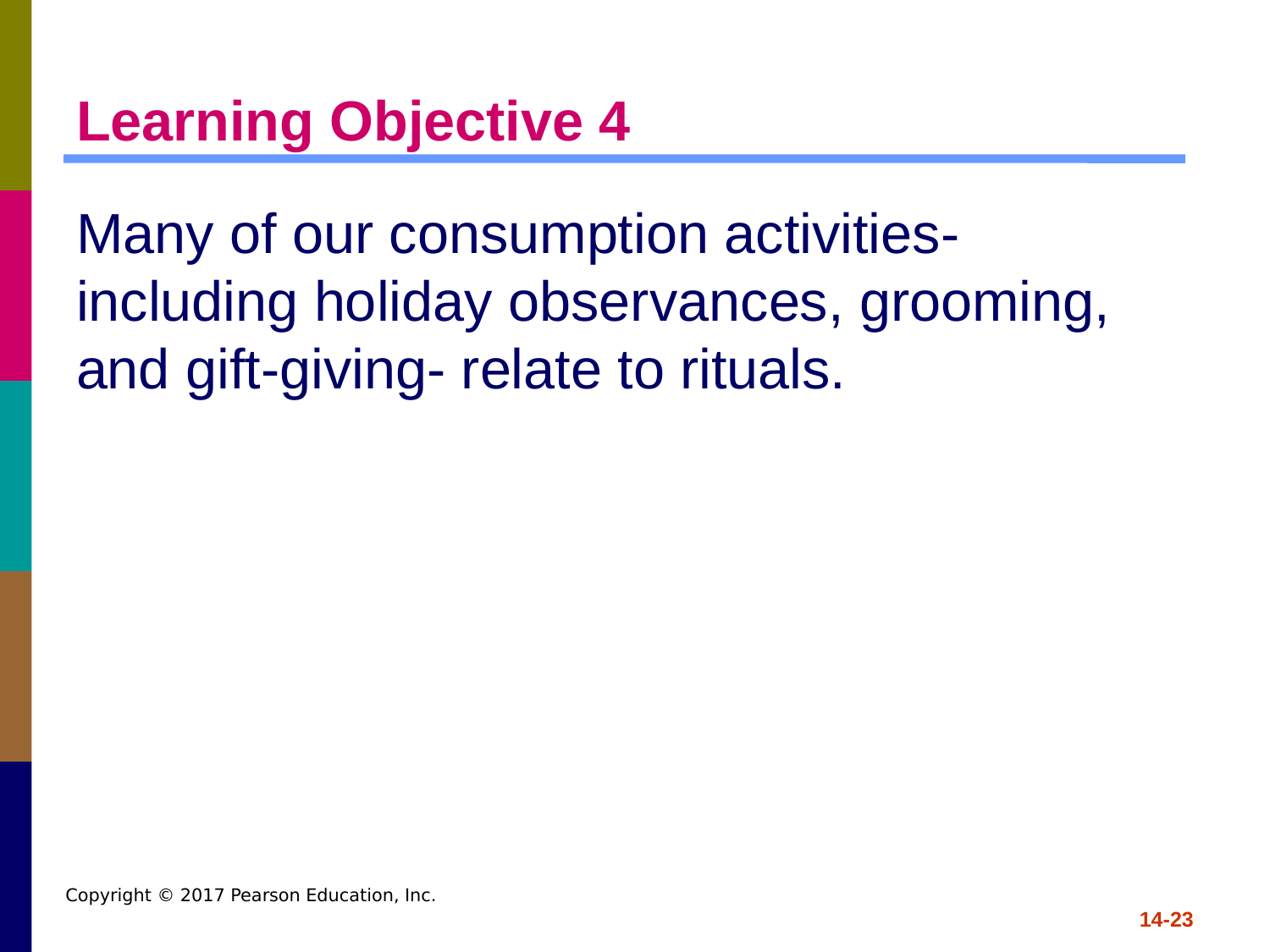

# Learning Objective 4
Many of our consumption activities- including holiday observances, grooming, and gift-giving- relate to rituals.
Copyright © 2017 Pearson Education, Inc.
14-23